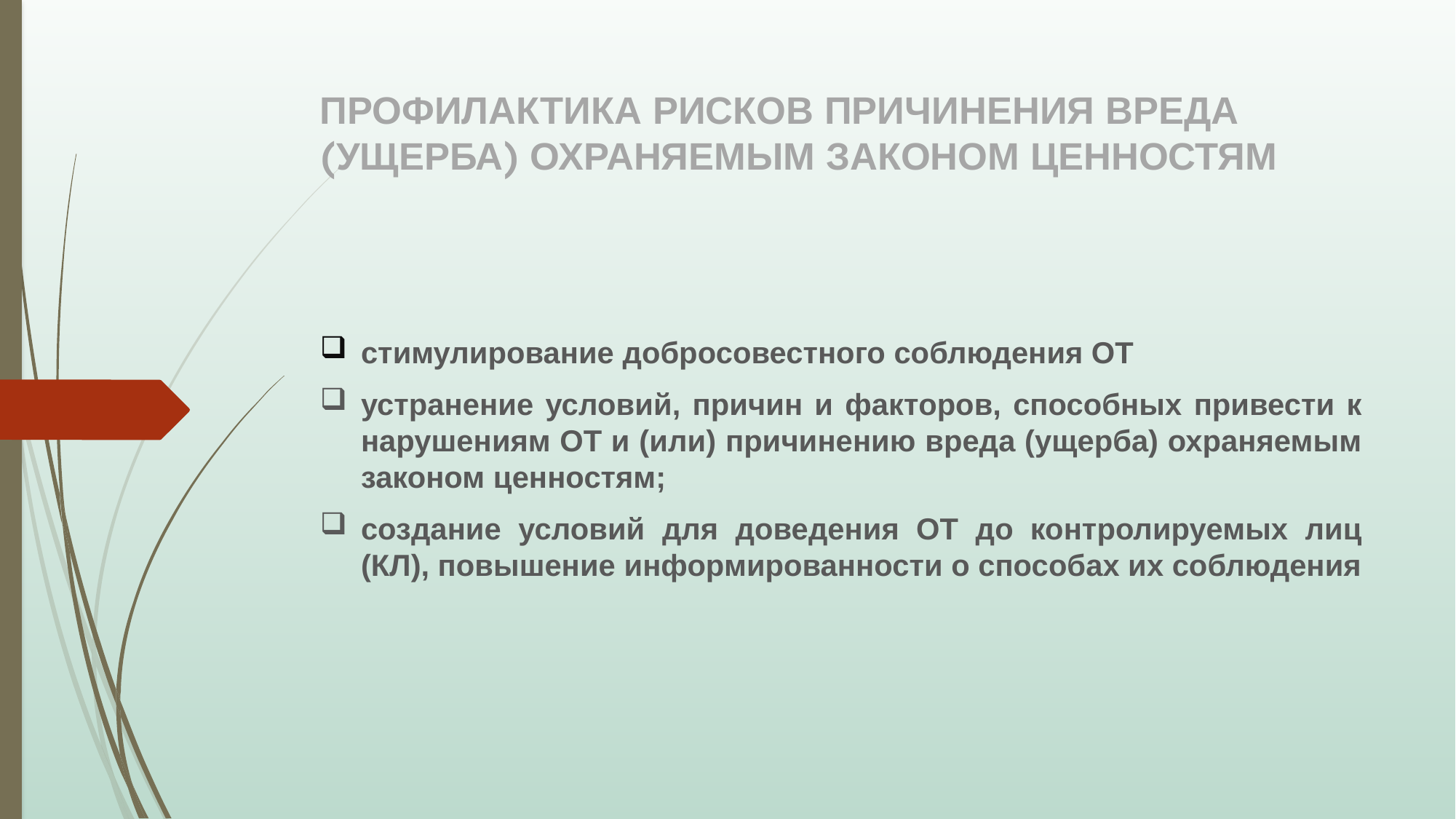

# ПРОФИЛАКТИКА РИСКОВ ПРИЧИНЕНИЯ ВРЕДА (УЩЕРБА) ОХРАНЯЕМЫМ ЗАКОНОМ ЦЕННОСТЯМ
стимулирование добросовестного соблюдения ОТ
устранение условий, причин и факторов, способных привести к нарушениям ОТ и (или) причинению вреда (ущерба) охраняемым законом ценностям;
создание условий для доведения ОТ до контролируемых лиц (КЛ), повышение информированности о способах их соблюдения